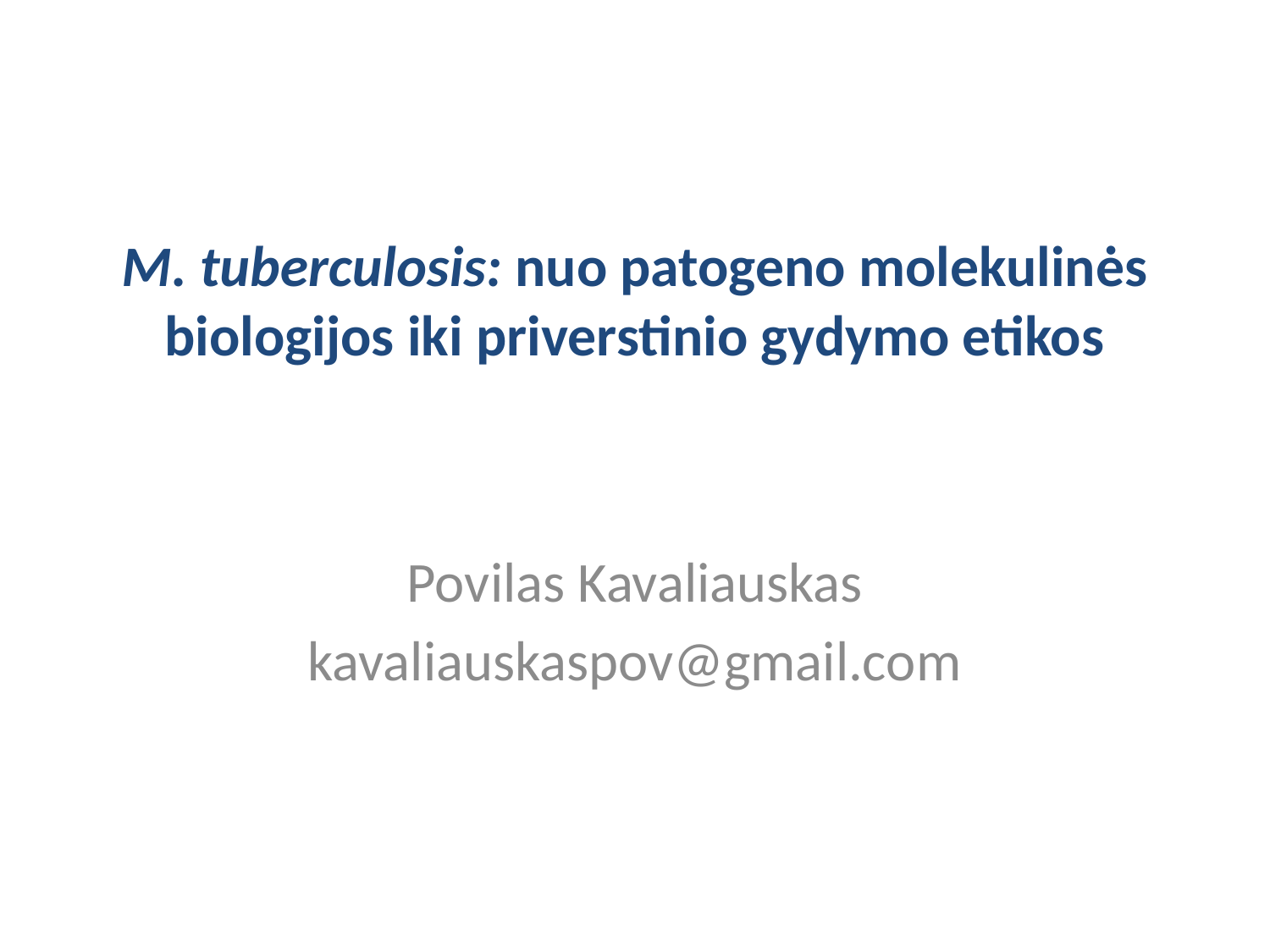

# M. tuberculosis: nuo patogeno molekulinės biologijos iki priverstinio gydymo etikos
Povilas Kavaliauskas
kavaliauskaspov@gmail.com